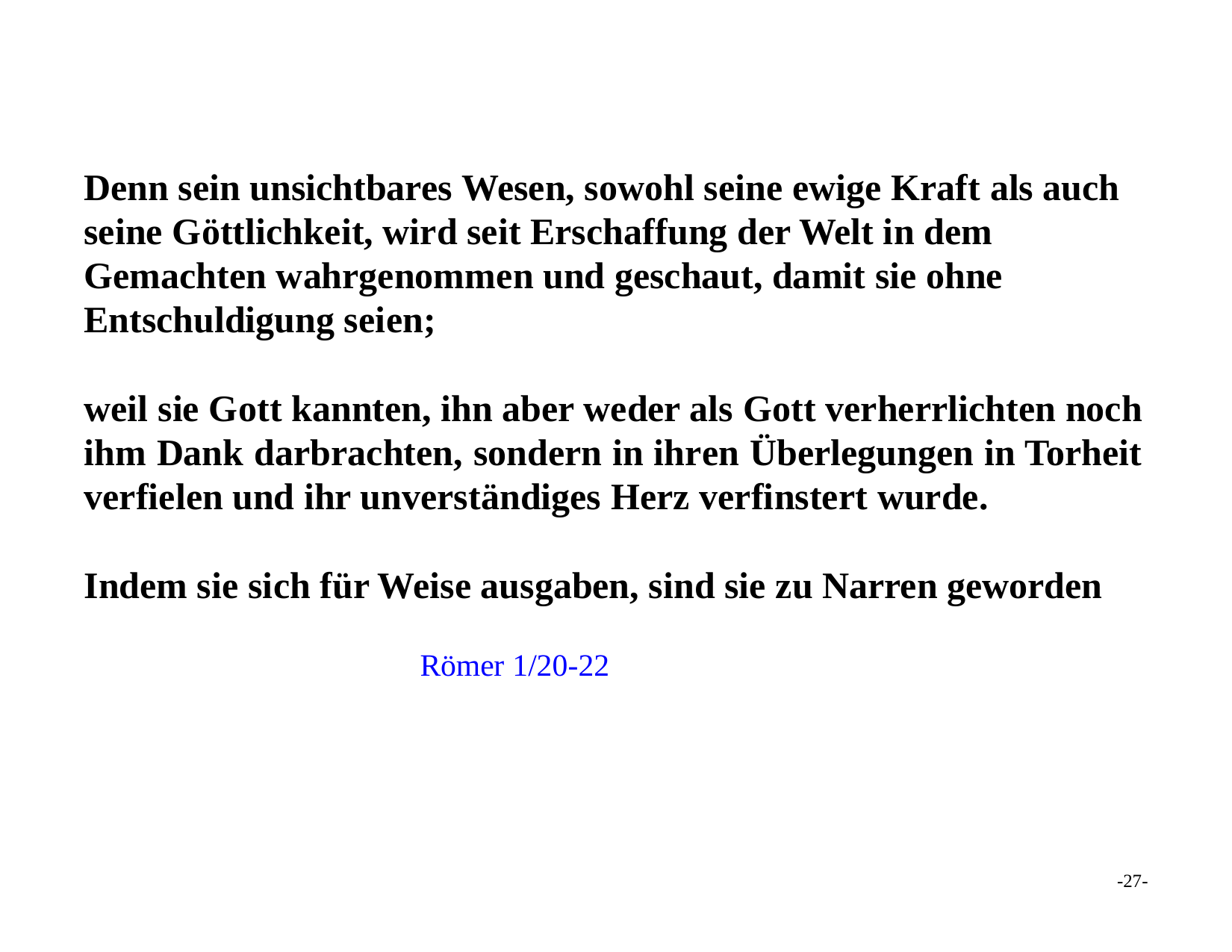

# Denn sein unsichtbares Wesen, sowohl seine ewige Kraft als auch seine Göttlichkeit, wird seit Erschaffung der Welt in dem Gemachten wahrgenommen und geschaut, damit sie ohne Entschuldigung seien;
weil sie Gott kannten, ihn aber weder als Gott verherrlichten noch ihm Dank darbrachten, sondern in ihren Überlegungen in Torheit verfielen und ihr unverständiges Herz verfinstert wurde.

Indem sie sich für Weise ausgaben, sind sie zu Narren geworden

Römer 1/20-22
-27-